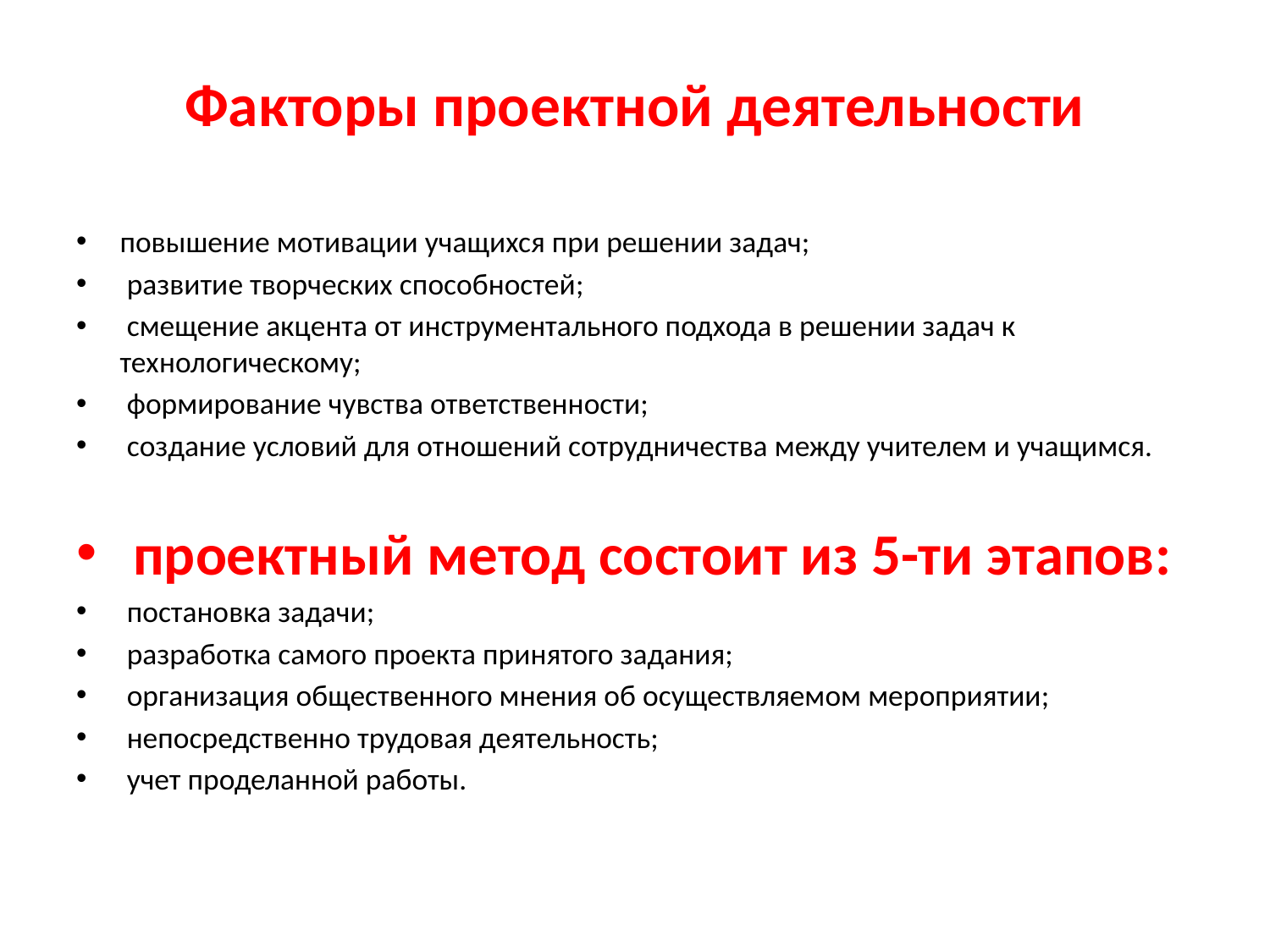

# Факторы проектной деятельности

повышение мотивации учащихся при решении задач;
 развитие творческих способностей;
 смещение акцента от инструментального подхода в решении задач к технологическому;
 формирование чувства ответственности;
 создание условий для отношений сотрудничества между учителем и учащимся.

 проектный метод состоит из 5-ти этапов:
 постановка задачи;
 разработка самого проекта принятого задания;
 организация общественного мнения об осуществляемом мероприятии;
 непосредственно трудовая деятельность;
 учет проделанной работы.